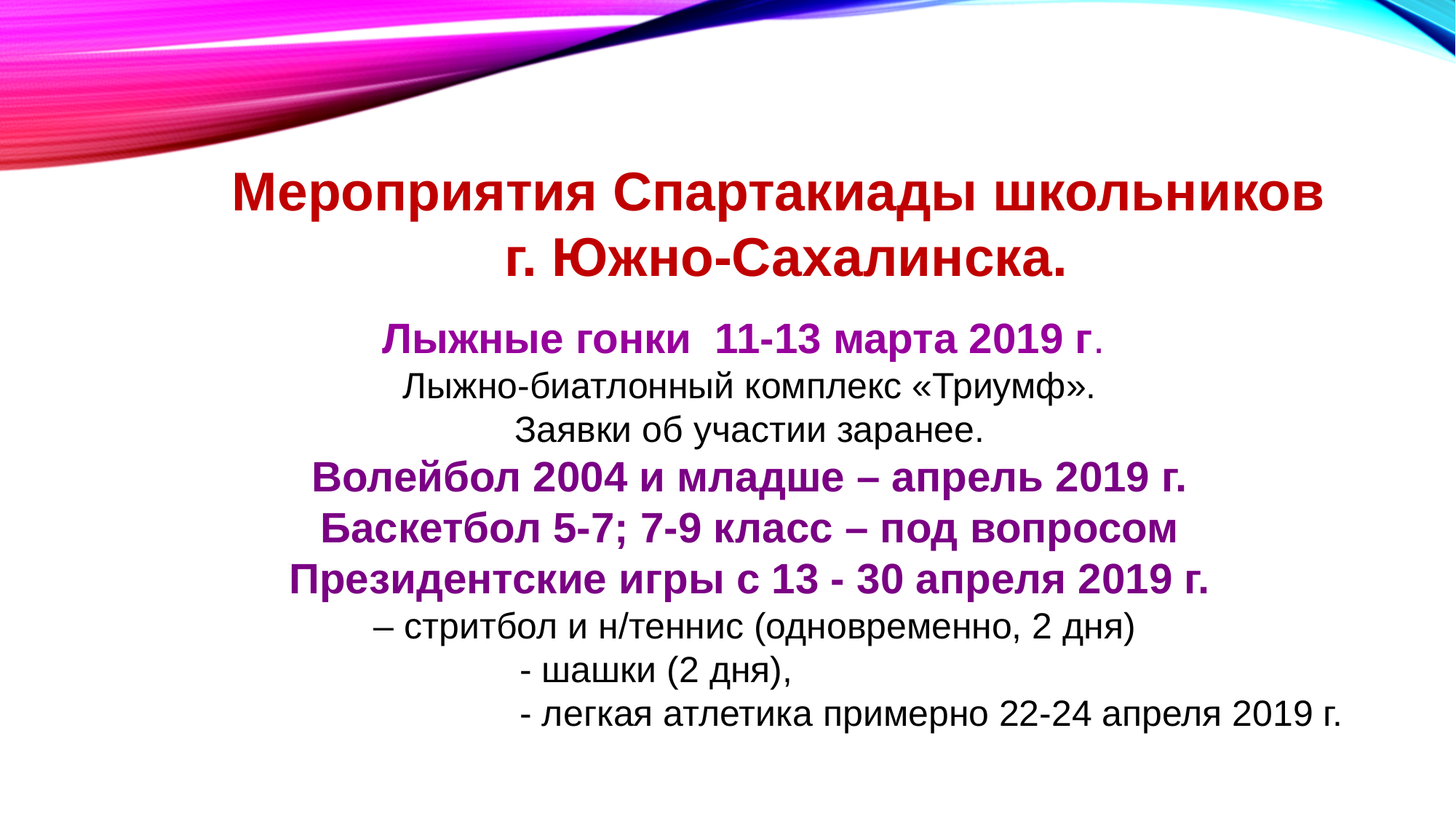

Мероприятия Спартакиады школьников
 г. Южно-Сахалинска.
Лыжные гонки  11-13 марта 2019 г.
Лыжно-биатлонный комплекс «Триумф».
Заявки об участии заранее.
Волейбол 2004 и младше – апрель 2019 г.
Баскетбол 5-7; 7-9 класс – под вопросом
Президентские игры с 13 - 30 апреля 2019 г.
 – стритбол и н/теннис (одновременно, 2 дня)
                                     - шашки (2 дня),
                                     - легкая атлетика примерно 22-24 апреля 2019 г.